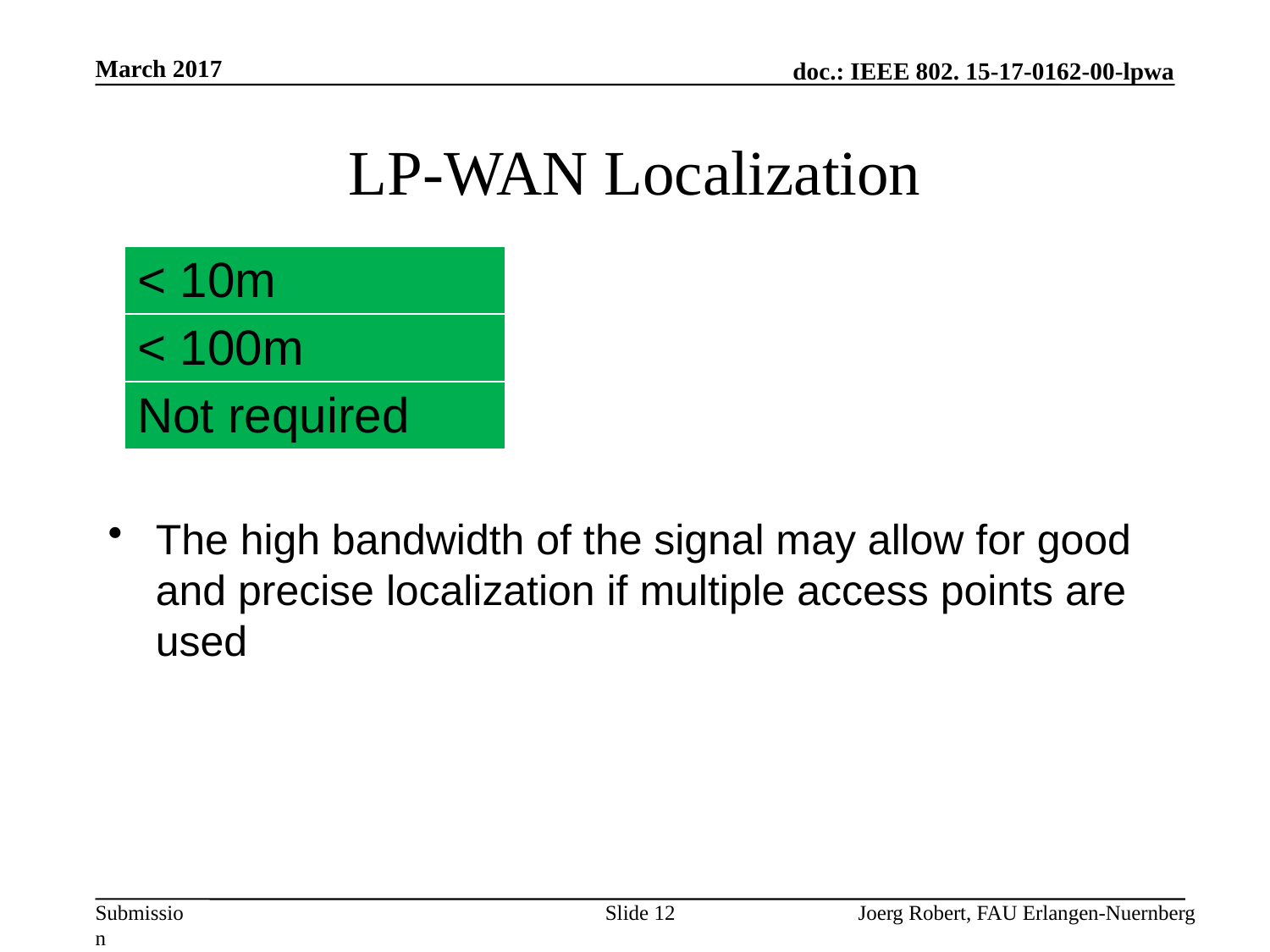

March 2017
# LP-WAN Localization
| < 10m |
| --- |
| < 100m |
| Not required |
The high bandwidth of the signal may allow for good and precise localization if multiple access points are used

Slide 12
Joerg Robert, FAU Erlangen-Nuernberg